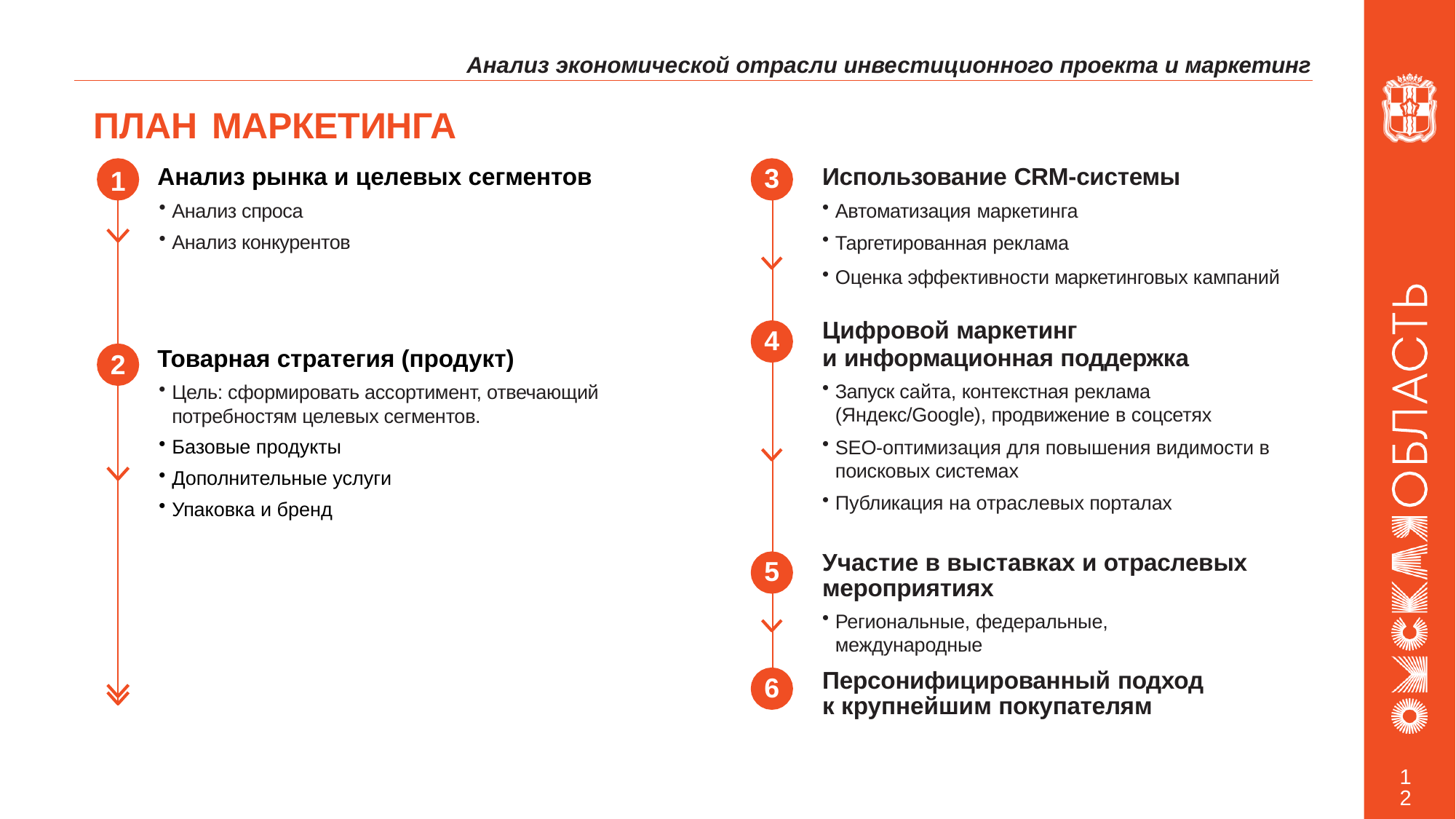

Анализ экономической отрасли инвестиционного проекта и маркетинг

# ПЛАН МАРКЕТИНГА
Анализ рынка и целевых сегментов
Анализ спроса
Анализ конкурентов
Использование CRM-системы
Автоматизация маркетинга
Таргетированная реклама
Оценка эффективности маркетинговых кампаний

3
1

Цифровой маркетинг
и информационная поддержка
Запуск сайта, контекстная реклама (Яндекс/Google), продвижение в соцсетях
SEO-оптимизация для повышения видимости в поисковых системах
Публикация на отраслевых порталах
4
Товарная стратегия (продукт)
Цель: сформировать ассортимент, отвечающий потребностям целевых сегментов.
Базовые продукты
Дополнительные услуги
Упаковка и бренд
2
Участие в выставках и отраслевых мероприятиях
Региональные, федеральные, международные
5
Персонифицированный подход к крупнейшим покупателям
6
12